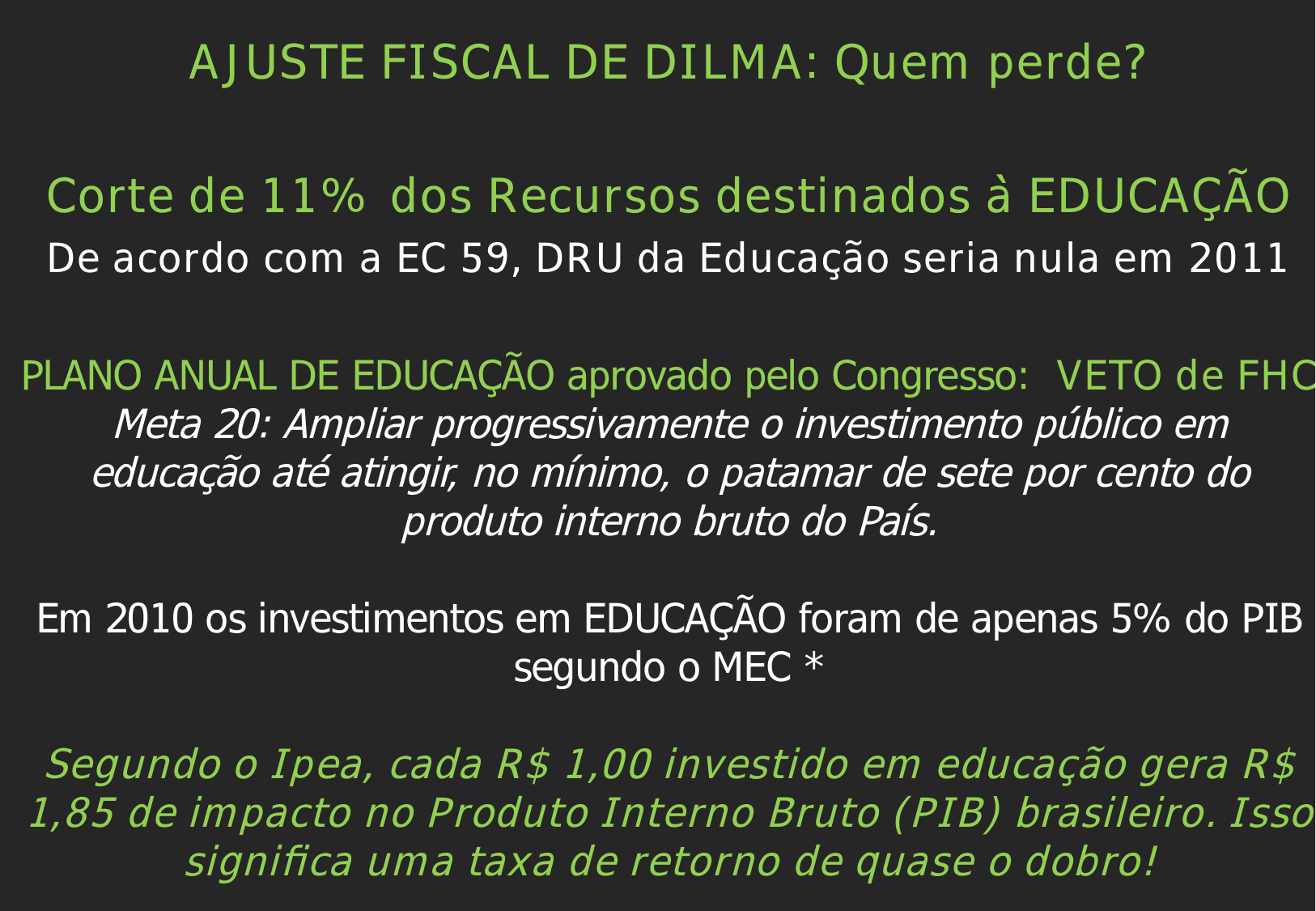

AJUSTE FISCAL DE DILMA: Quem perde?

Corte de 11% dos Recursos destinados à EDUCAÇÃO
De acordo com a EC 59, DRU da Educação seria nula em 2011

PLANO ANUAL DE EDUCAÇÃO aprovado pelo Congresso:  VETO de FHC
Meta 20: Ampliar progressivamente o investimento público em
educação até atingir, no mínimo, o patamar de sete por cento do
produto interno bruto do País.

Em 2010 os investimentos em EDUCAÇÃO foram de apenas 5% do PIB segundo o MEC *

Segundo o Ipea, cada R$ 1,00 investido em educação gera R$ 1,85 de impacto no Produto Interno Bruto (PIB) brasileiro. Isso significa uma taxa de retorno de quase o dobro!